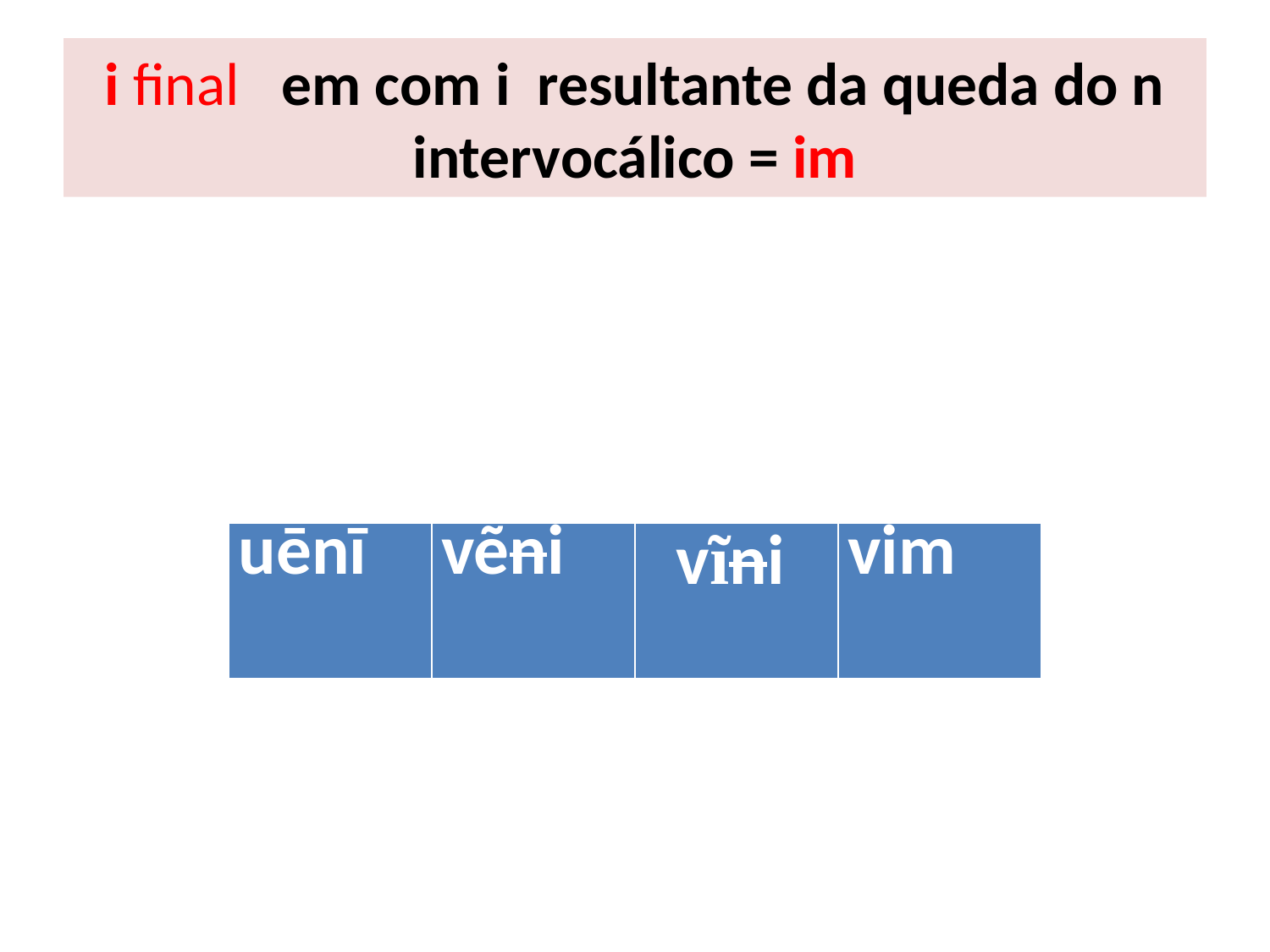

# i final   em com i  resultante da queda do n intervocálico = im
| uēnī | vẽni | vĩni | vim |
| --- | --- | --- | --- |